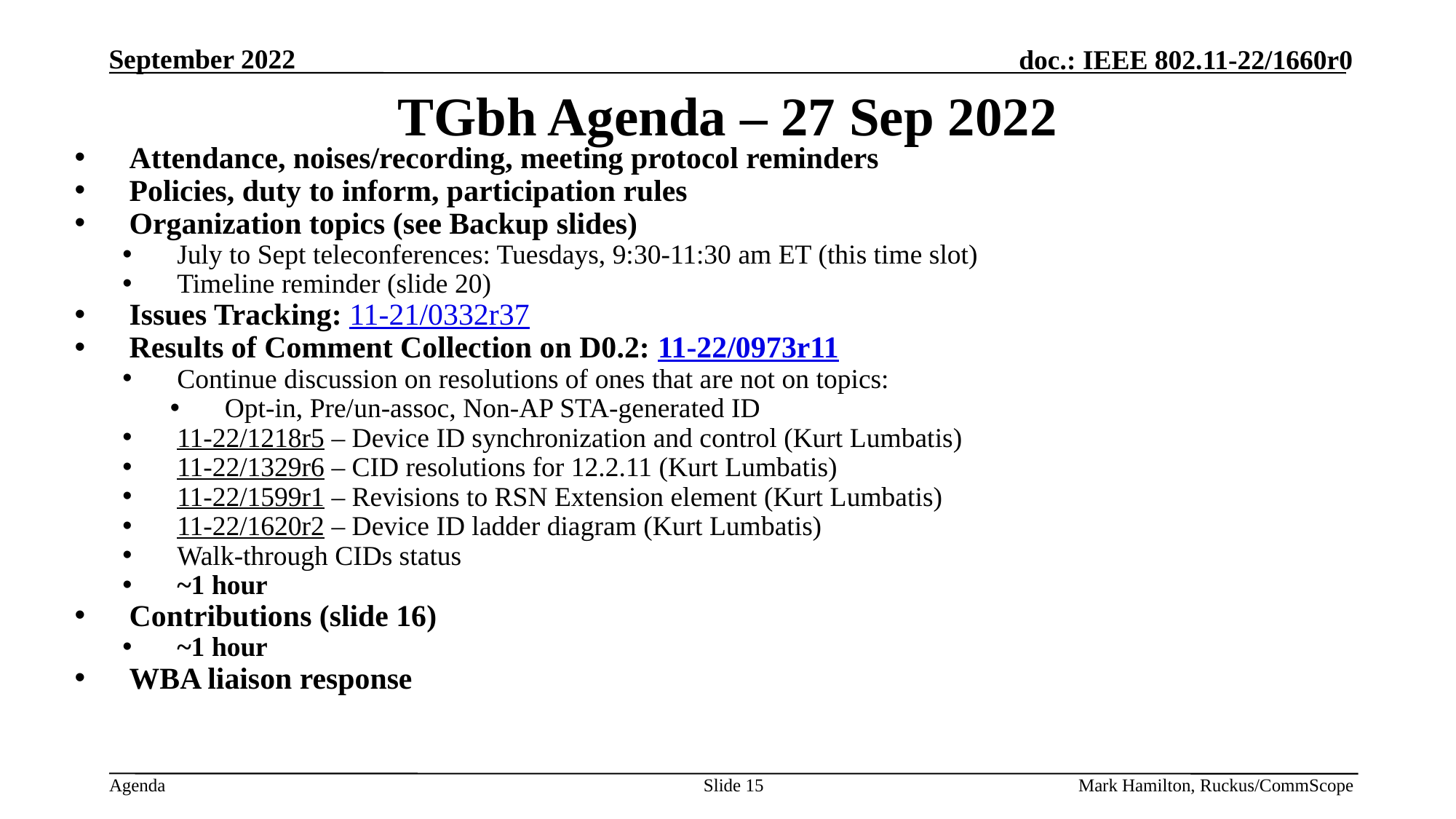

# TGbh Agenda – 27 Sep 2022
Attendance, noises/recording, meeting protocol reminders
Policies, duty to inform, participation rules
Organization topics (see Backup slides)
July to Sept teleconferences: Tuesdays, 9:30-11:30 am ET (this time slot)
Timeline reminder (slide 20)
Issues Tracking: 11-21/0332r37
Results of Comment Collection on D0.2: 11-22/0973r11
Continue discussion on resolutions of ones that are not on topics:
Opt-in, Pre/un-assoc, Non-AP STA-generated ID
11-22/1218r5 – Device ID synchronization and control (Kurt Lumbatis)
11-22/1329r6 – CID resolutions for 12.2.11 (Kurt Lumbatis)
11-22/1599r1 – Revisions to RSN Extension element (Kurt Lumbatis)
11-22/1620r2 – Device ID ladder diagram (Kurt Lumbatis)
Walk-through CIDs status
~1 hour
Contributions (slide 16)
~1 hour
WBA liaison response

Slide 15